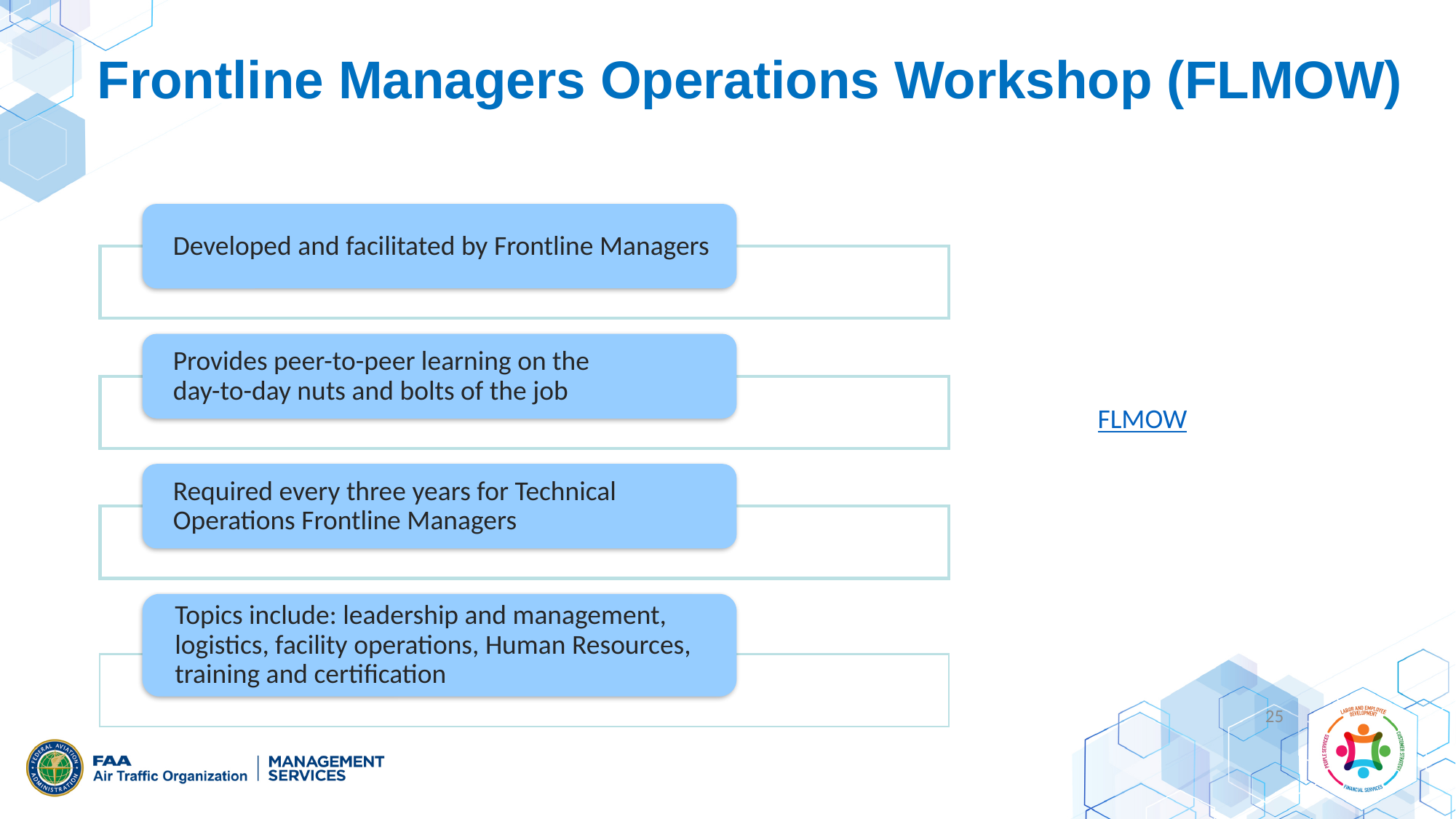

# Frontline Managers Operations Workshop (FLMOW)
Developed and facilitated by Frontline Managers
Provides peer-to-peer learning on the              day-to-day nuts and bolts of the job
Required every three years for Technical Operations Frontline Managers
Topics include: leadership and management, logistics, facility operations, Human Resources, training and certification
FLMOW
25